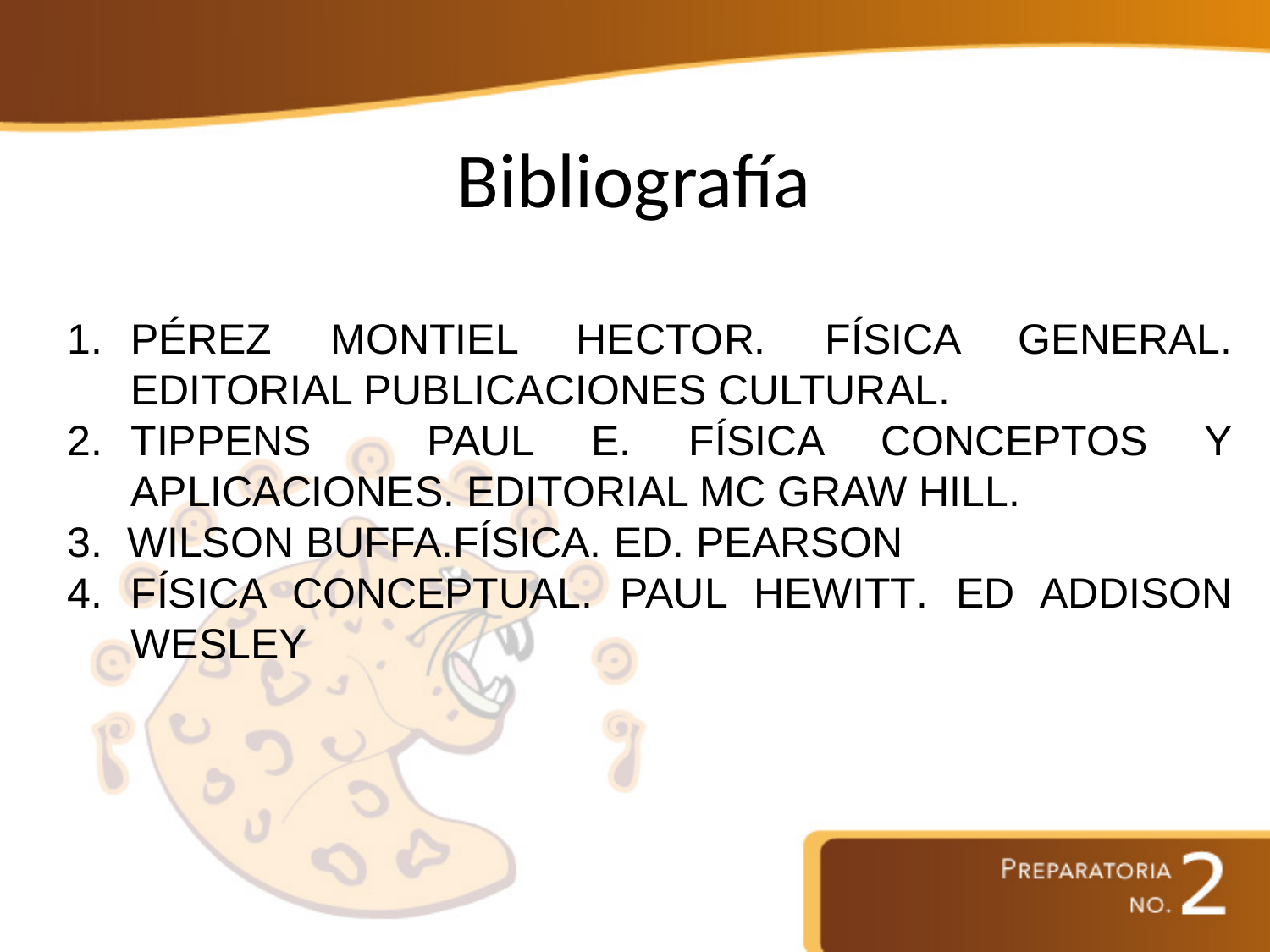

# Bibliografía

Pérez MONTIEL HECTOR. Física GENERAL. editorial PUBLICACIONES CULTURAL.
TIPPENS  Paul e. Física Conceptos y Aplicaciones. editorial Mc Graw Hill.
 WILSON BUFFA.FÍSICA. ED. PEARSON
FÍSICA CONCEPTUAL. PAUL HEWITT. ED ADDISON WESLEY